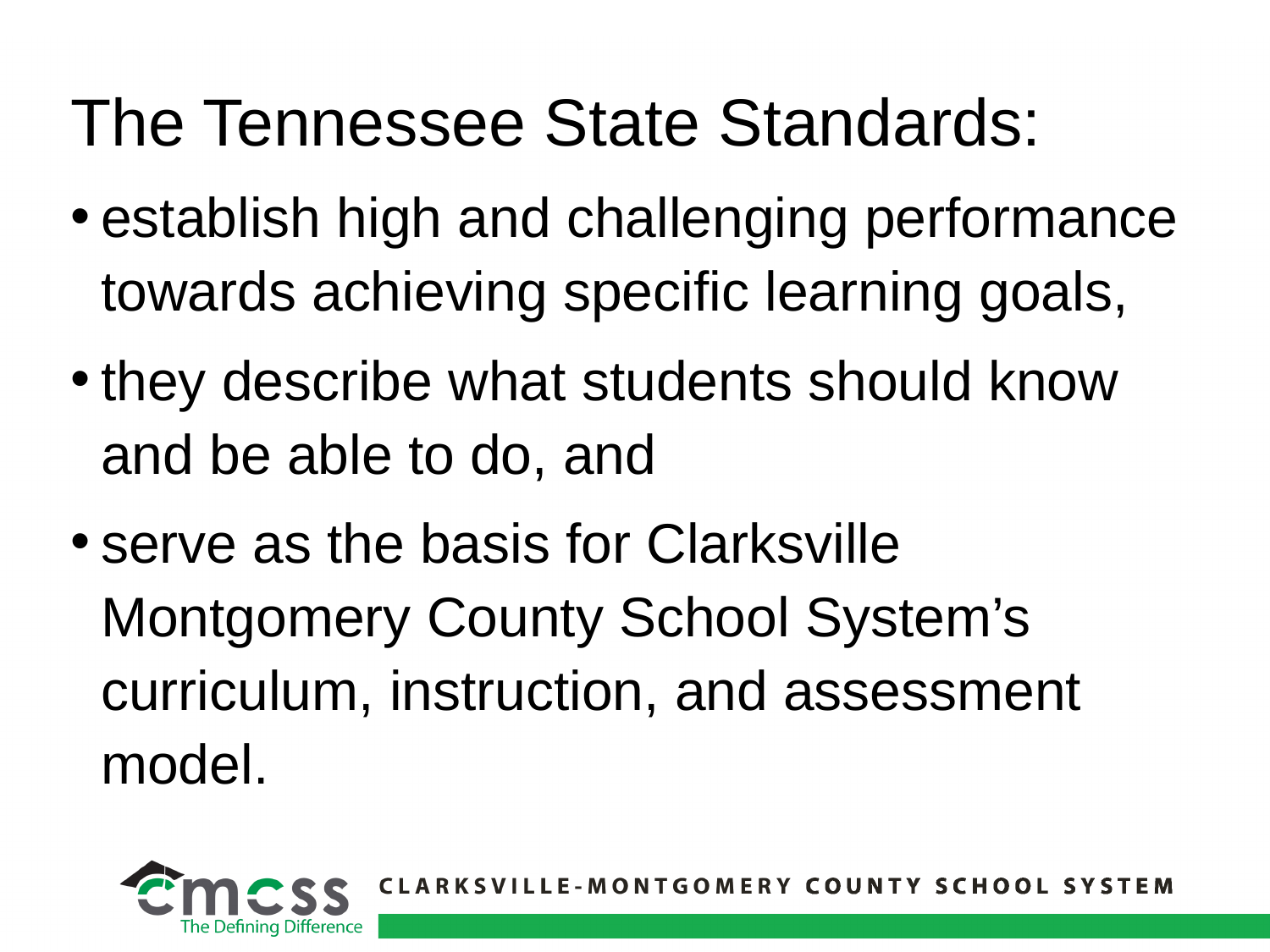

The Tennessee State Standards:
establish high and challenging performance towards achieving specific learning goals,
they describe what students should know and be able to do, and
serve as the basis for Clarksville Montgomery County School System’s curriculum, instruction, and assessment model.